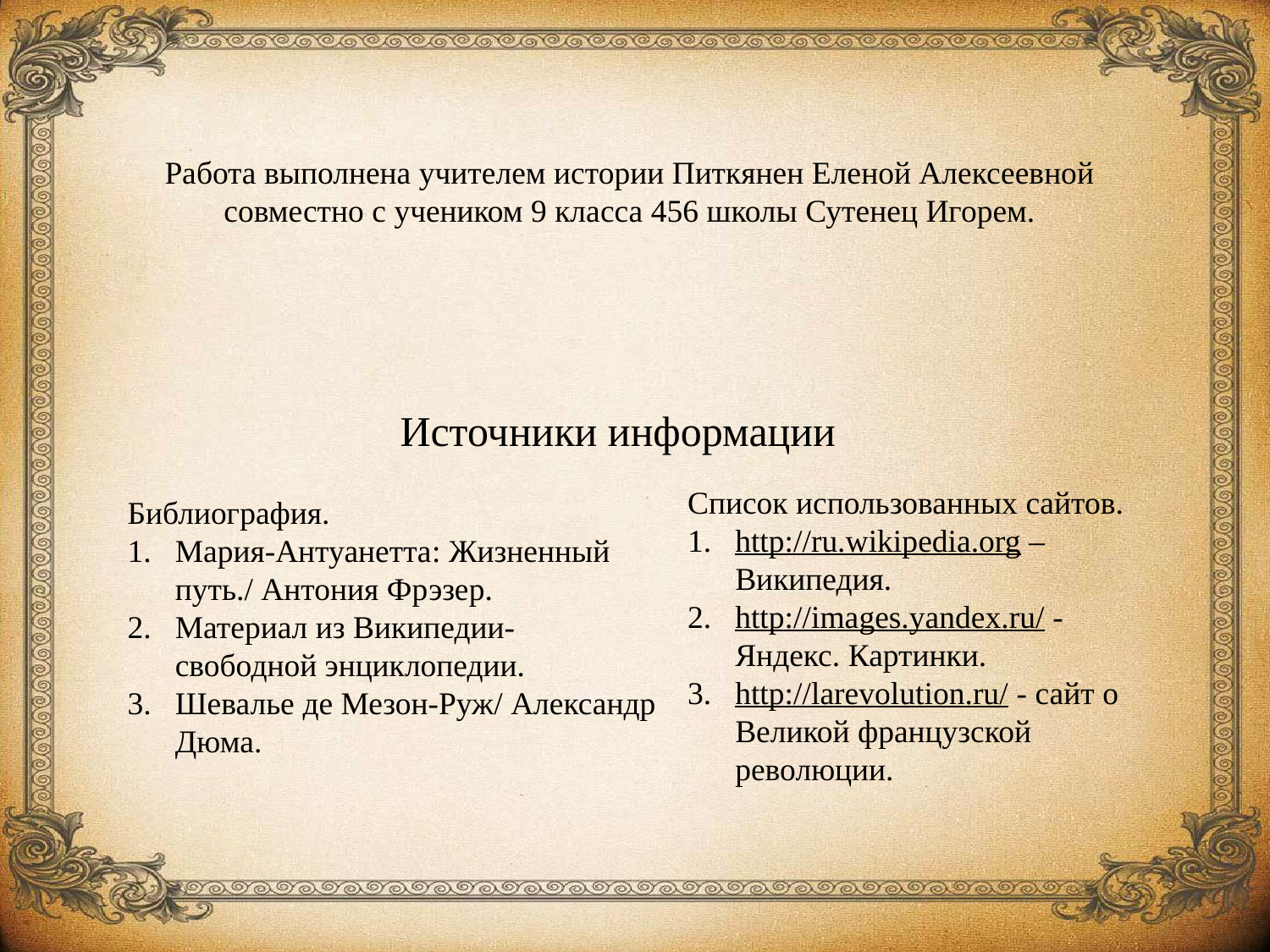

Работа выполнена учителем истории Питкянен Еленой Алексеевной совместно с учеником 9 класса 456 школы Сутенец Игорем.

Источники информации
Список использованных сайтов.
http://ru.wikipedia.org – Википедия.
http://images.yandex.ru/ -Яндекс. Картинки.
http://larevolution.ru/ - сайт о Великой французской революции.

Библиография.
Мария-Антуанетта: Жизненный путь./ Антония Фрэзер.
Материал из Википедии- свободной энциклопедии.
Шевалье де Мезон-Руж/ Александр Дюма.